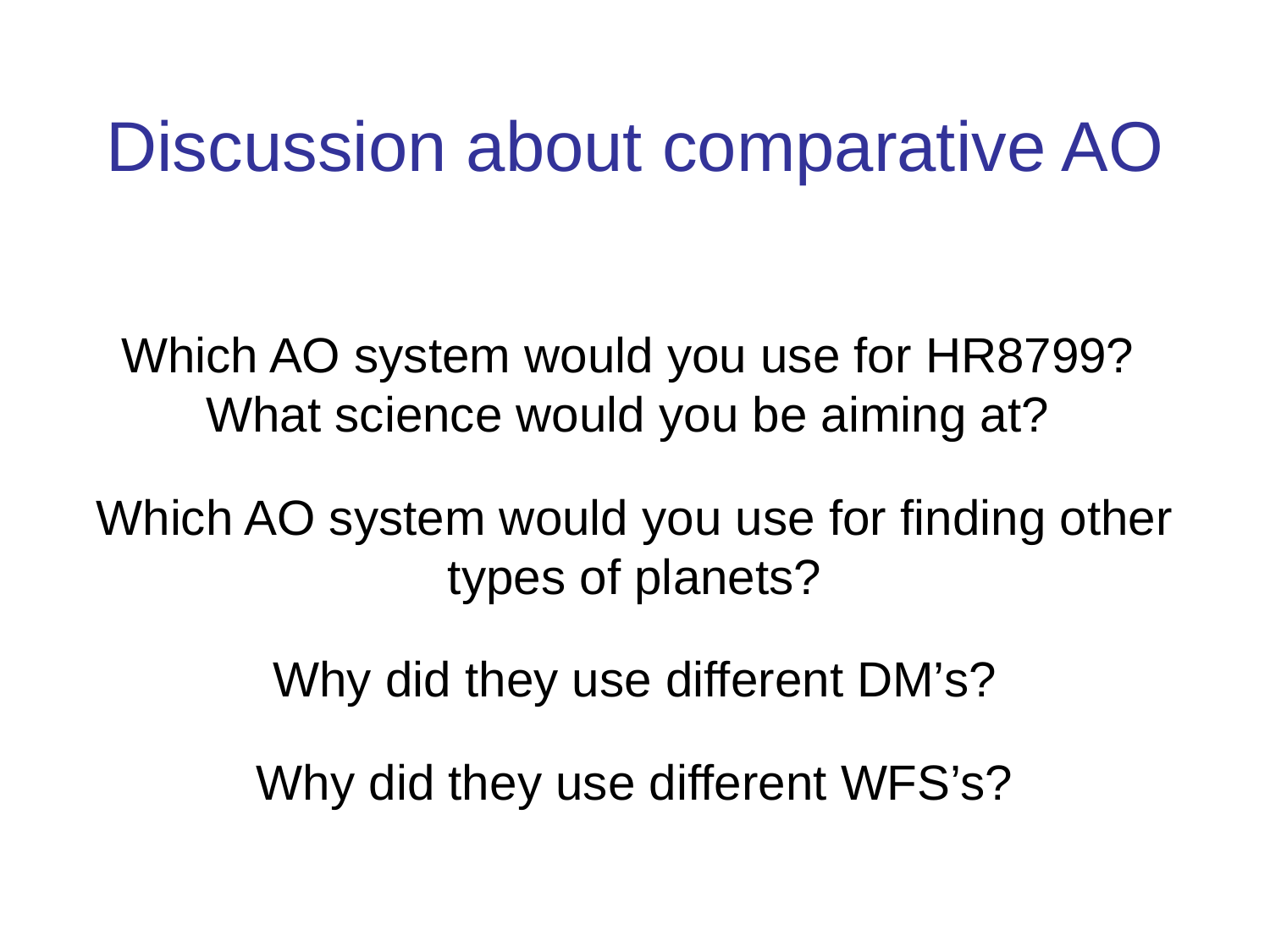

# Discussion about comparative AO
Which AO system would you use for HR8799?
What science would you be aiming at?
Which AO system would you use for finding other types of planets?
Why did they use different DM’s?
Why did they use different WFS’s?